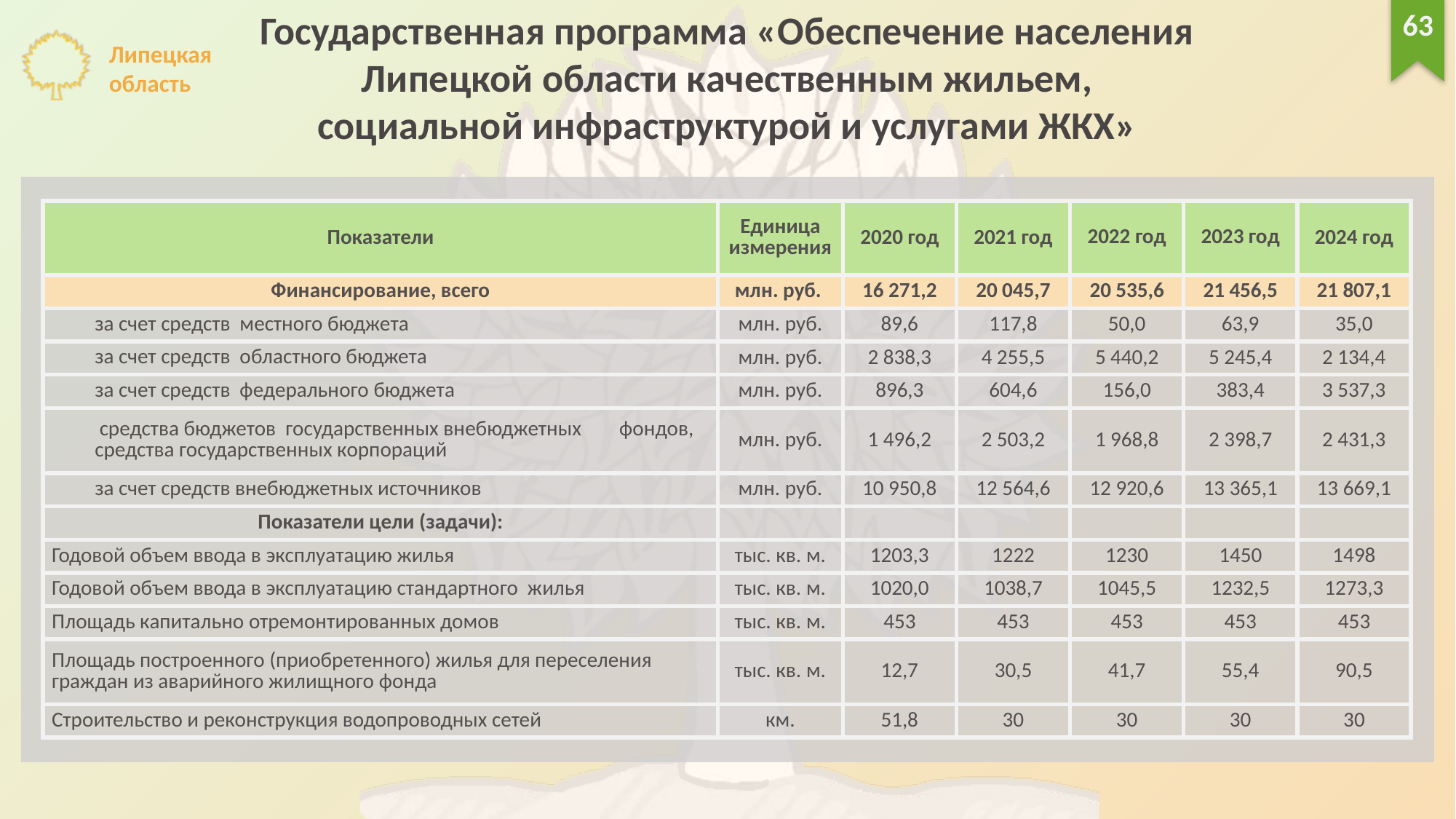

Государственная программа «Обеспечение населения
Липецкой области качественным жильем,
социальной инфраструктурой и услугами ЖКХ»
63

| Показатели | Единица измерения | 2020 год | 2021 год | 2022 год | 2023 год | 2024 год |
| --- | --- | --- | --- | --- | --- | --- |
| Финансирование, всего | млн. руб. | 16 271,2 | 20 045,7 | 20 535,6 | 21 456,5 | 21 807,1 |
| за счет средств местного бюджета | млн. руб. | 89,6 | 117,8 | 50,0 | 63,9 | 35,0 |
| за счет средств областного бюджета | млн. руб. | 2 838,3 | 4 255,5 | 5 440,2 | 5 245,4 | 2 134,4 |
| за счет средств федерального бюджета | млн. руб. | 896,3 | 604,6 | 156,0 | 383,4 | 3 537,3 |
| средства бюджетов государственных внебюджетных фондов, средства государственных корпораций | млн. руб. | 1 496,2 | 2 503,2 | 1 968,8 | 2 398,7 | 2 431,3 |
| за счет средств внебюджетных источников | млн. руб. | 10 950,8 | 12 564,6 | 12 920,6 | 13 365,1 | 13 669,1 |
| Показатели цели (задачи): |  |  |  |  |  |  |
| Годовой объем ввода в эксплуатацию жилья | тыс. кв. м. | 1203,3 | 1222 | 1230 | 1450 | 1498 |
| Годовой объем ввода в эксплуатацию стандартного жилья | тыс. кв. м. | 1020,0 | 1038,7 | 1045,5 | 1232,5 | 1273,3 |
| Площадь капитально отремонтированных домов | тыс. кв. м. | 453 | 453 | 453 | 453 | 453 |
| Площадь построенного (приобретенного) жилья для переселения граждан из аварийного жилищного фонда | тыс. кв. м. | 12,7 | 30,5 | 41,7 | 55,4 | 90,5 |
| Строительство и реконструкция водопроводных сетей | км. | 51,8 | 30 | 30 | 30 | 30 |